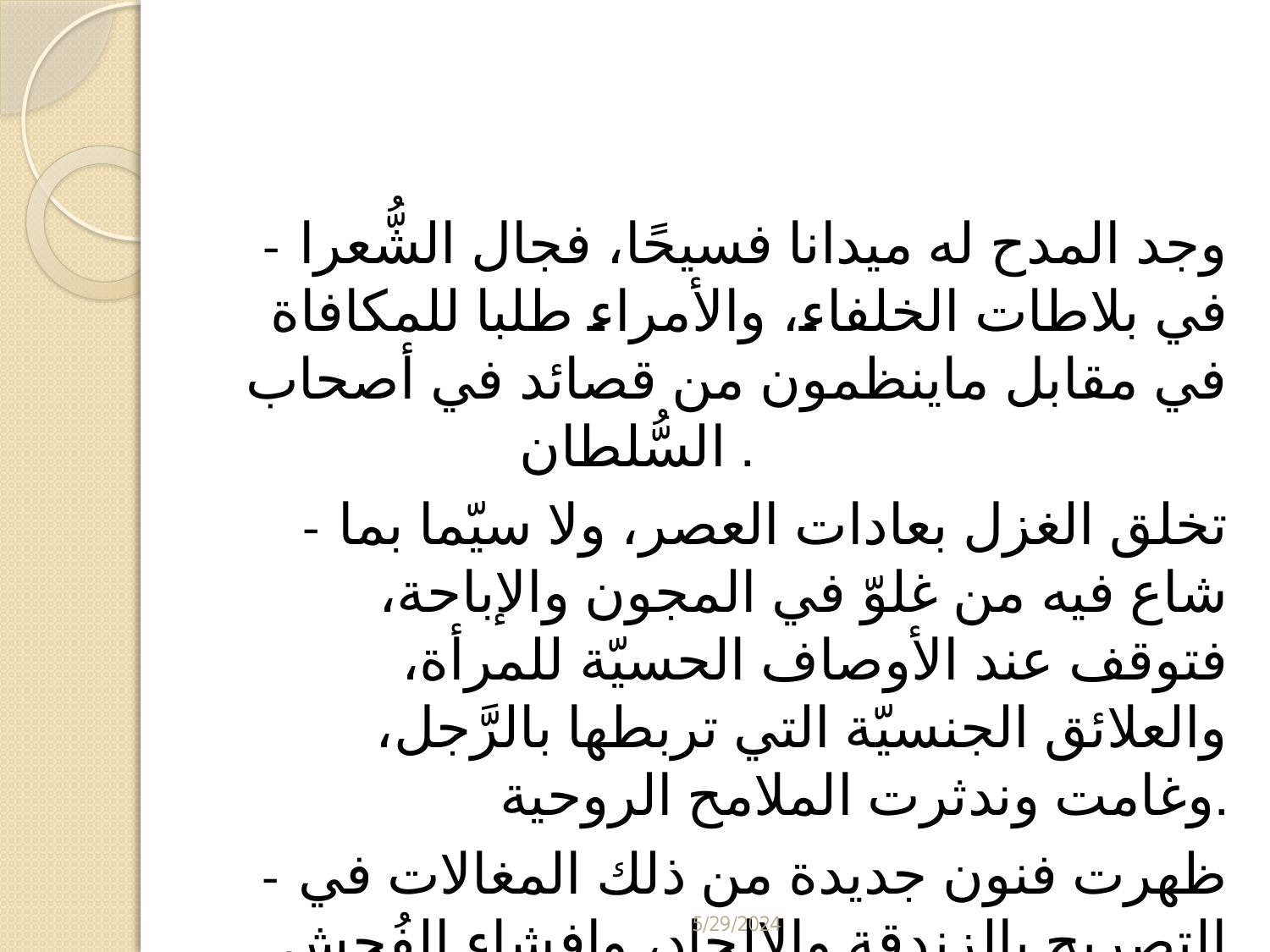

#
- وجد المدح له ميدانا فسيحًا، فجال الشُّعرا في بلاطات الخلفاء، والأمراء طلبا للمكافاة في مقابل ماينظمون من قصائد في أصحاب السُّلطان .
   - تخلق الغزل بعادات العصر، ولا سيّما بما شاع فيه من غلوّ في المجون والإباحة، فتوقف عند الأوصاف الحسيّة للمرأة، والعلائق الجنسيّة التي تربطها بالرَّجل، وغامت وندثرت الملامح الروحية.
- ظهرت فنون جديدة من ذلك المغالات في التصريح بالزندقة والالحاد، وافشاء الفُحش والخلاعة .
5/29/2024